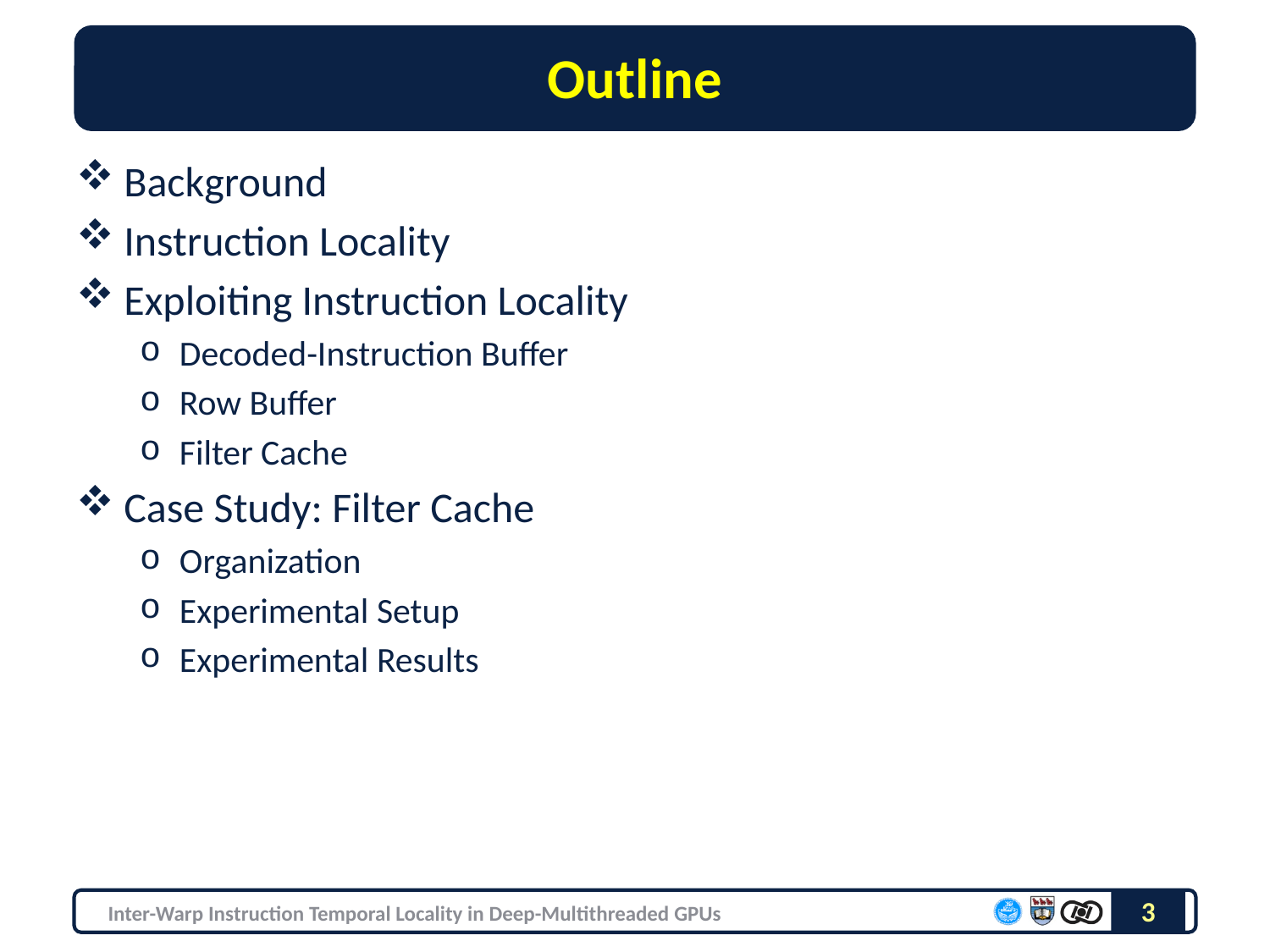

# Outline
Background
Instruction Locality
Exploiting Instruction Locality
Decoded-Instruction Buffer
Row Buffer
Filter Cache
Case Study: Filter Cache
Organization
Experimental Setup
Experimental Results
3
Inter-Warp Instruction Temporal Locality in Deep-Multithreaded GPUs